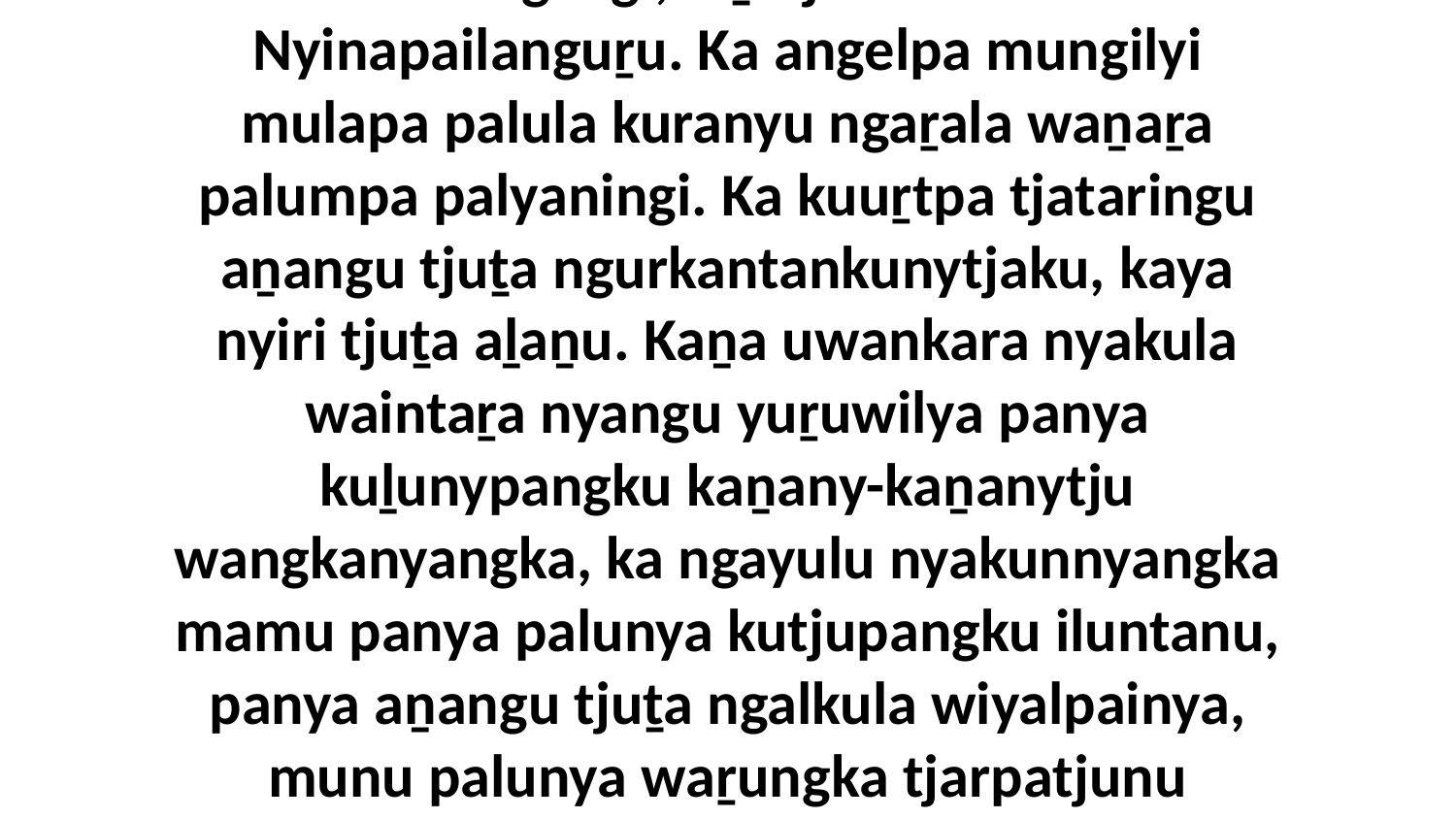

10-11 Ka waṟu uṟu puṟunypa palulanguṟu ukalingangi, Tiṯutjara Wanka Nyinapailanguṟu. Ka angelpa mungilyi mulapa palula kuranyu ngaṟala waṉaṟa palumpa palyaningi. Ka kuuṟtpa tjataringu aṉangu tjuṯa ngurkantankunytjaku, kaya nyiri tjuṯa aḻaṉu. Kaṉa uwankara nyakula waintaṟa nyangu yuṟuwilya panya kuḻunypangku kaṉany-kaṉanytju wangkanyangka, ka ngayulu nyakunnyangka mamu panya palunya kutjupangku iluntanu, panya aṉangu tjuṯa ngalkula wiyalpainya, munu palunya waṟungka tjarpatjunu kampara piltiṟa wiyantjaku ka mulapaṯu piltiringkula muluṟuringu.